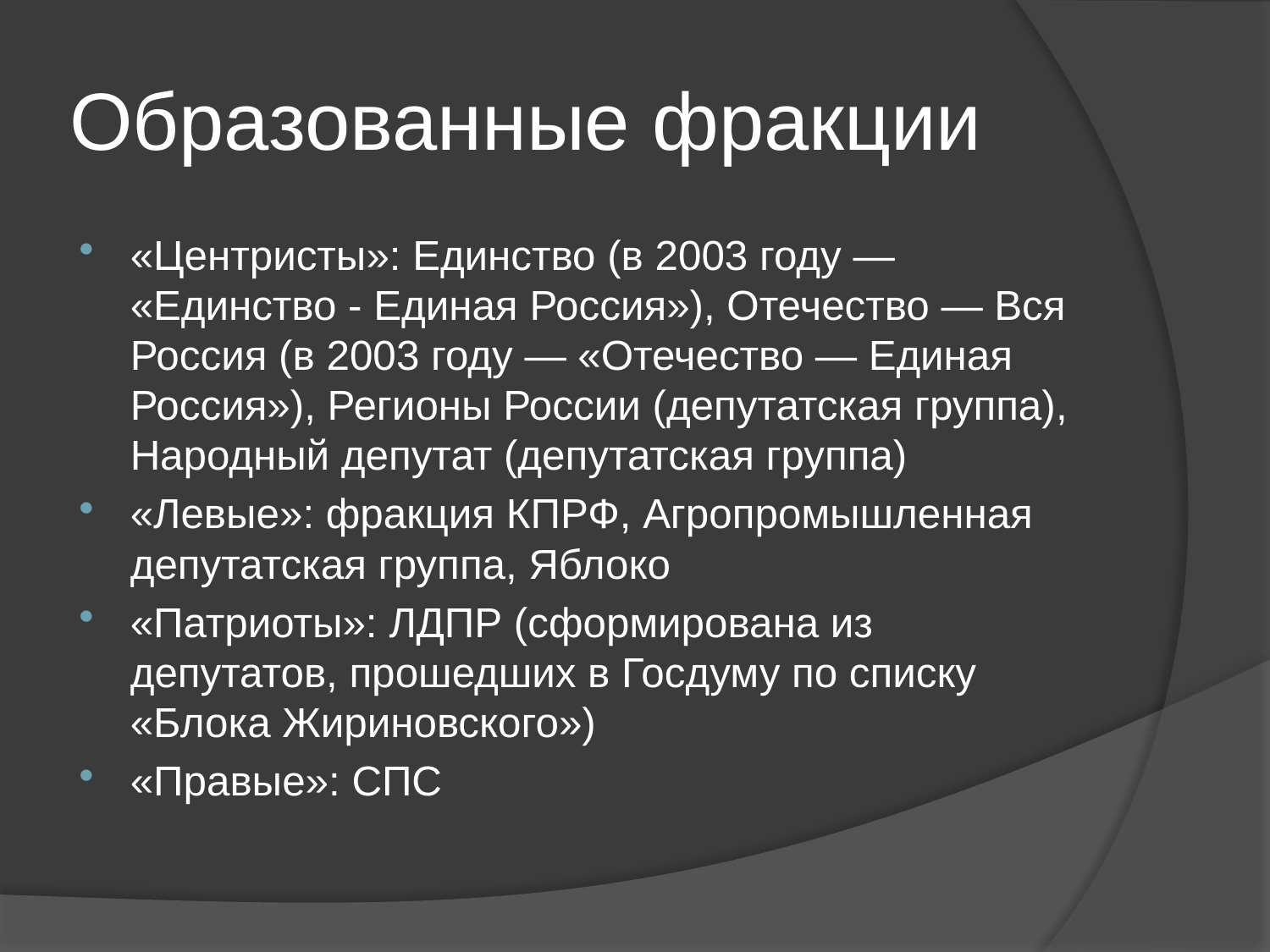

# Образованные фракции
«Центристы»: Единство (в 2003 году — «Единство - Единая Россия»), Отечество — Вся Россия (в 2003 году — «Отечество — Единая Россия»), Регионы России (депутатская группа), Народный депутат (депутатская группа)
«Левые»: фракция КПРФ, Агропромышленная депутатская группа, Яблоко
«Патриоты»: ЛДПР (сформирована из депутатов, прошедших в Госдуму по списку «Блока Жириновского»)
«Правые»: СПС